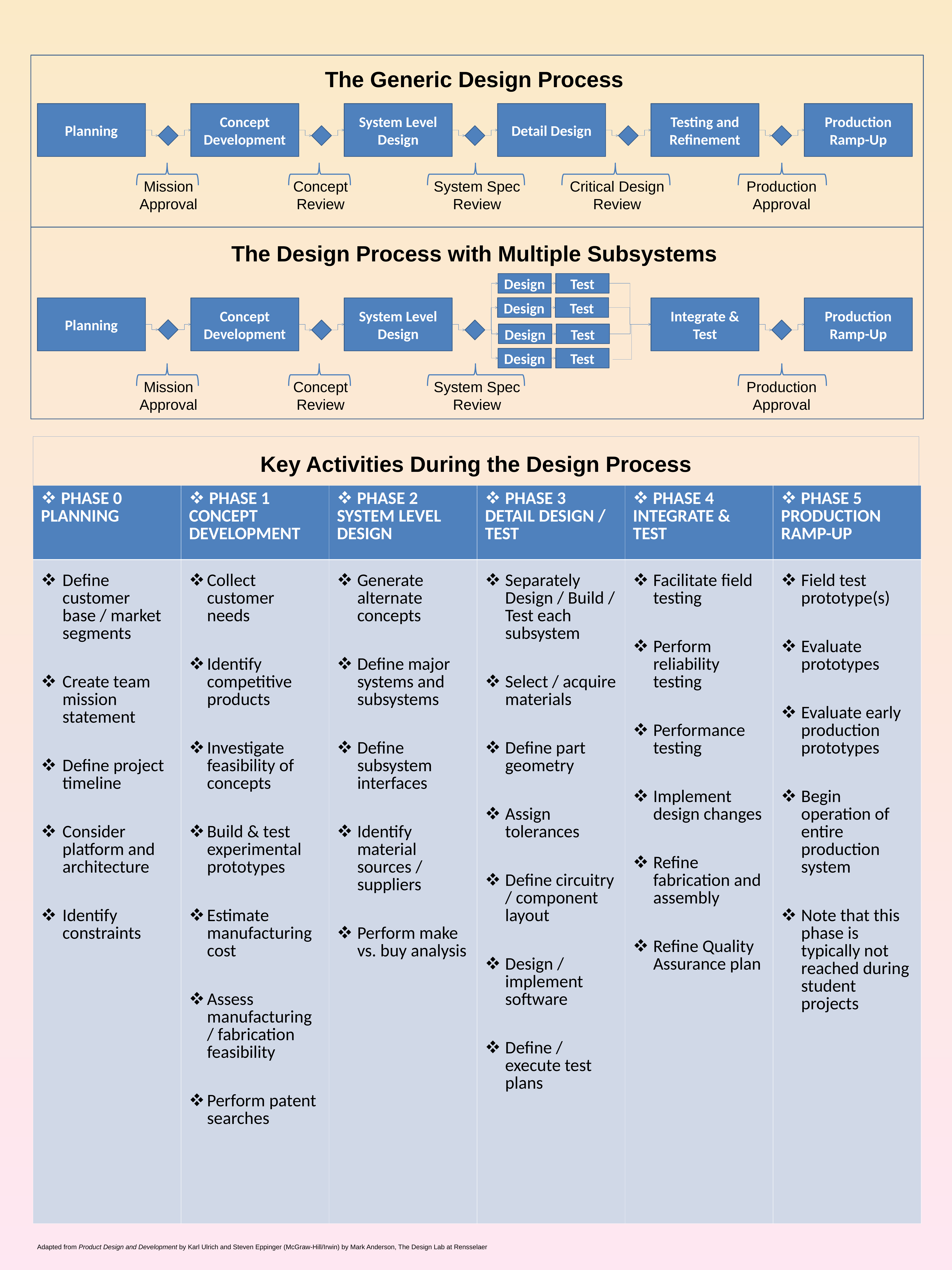

The Generic Design Process
Planning
Concept Development
System Level Design
Detail Design
Testing and Refinement
Production Ramp-Up

Mission
Approval
Concept
Review
System Spec
Review
Critical Design
Review
Production
Approval

The Design Process with Multiple Subsystems
Design
Test
Design
Test
Planning
Concept Development
System Level Design
Integrate &
Test
Production Ramp-Up

Design
Test
Design
Test
Mission
Approval
Concept
Review
System Spec
Review
Production
Approval

Key Activities During the Design Process
| PHASE 0 PLANNING | PHASE 1 CONCEPT DEVELOPMENT | PHASE 2 SYSTEM LEVEL DESIGN | PHASE 3 DETAIL DESIGN / TEST | PHASE 4 INTEGRATE & TEST | PHASE 5 PRODUCTION RAMP-UP |
| --- | --- | --- | --- | --- | --- |
| Define customer base / market segments Create team mission statement Define project timeline Consider platform and architecture Identify constraints | Collect customer needs Identify competitive products Investigate feasibility of concepts Build & test experimental prototypes Estimate manufacturing cost Assess manufacturing / fabrication feasibility Perform patent searches | Generate alternate concepts Define major systems and subsystems Define subsystem interfaces Identify material sources / suppliers Perform make vs. buy analysis | Separately Design / Build / Test each subsystem Select / acquire materials Define part geometry Assign tolerances Define circuitry / component layout Design / implement software Define / execute test plans | Facilitate field testing Perform reliability testing Performance testing Implement design changes Refine fabrication and assembly Refine Quality Assurance plan | Field test prototype(s) Evaluate prototypes Evaluate early production prototypes Begin operation of entire production system Note that this phase is typically not reached during student projects |
Adapted from Product Design and Development by Karl Ulrich and Steven Eppinger (McGraw-Hill/Irwin) by Mark Anderson, The Design Lab at Rensselaer